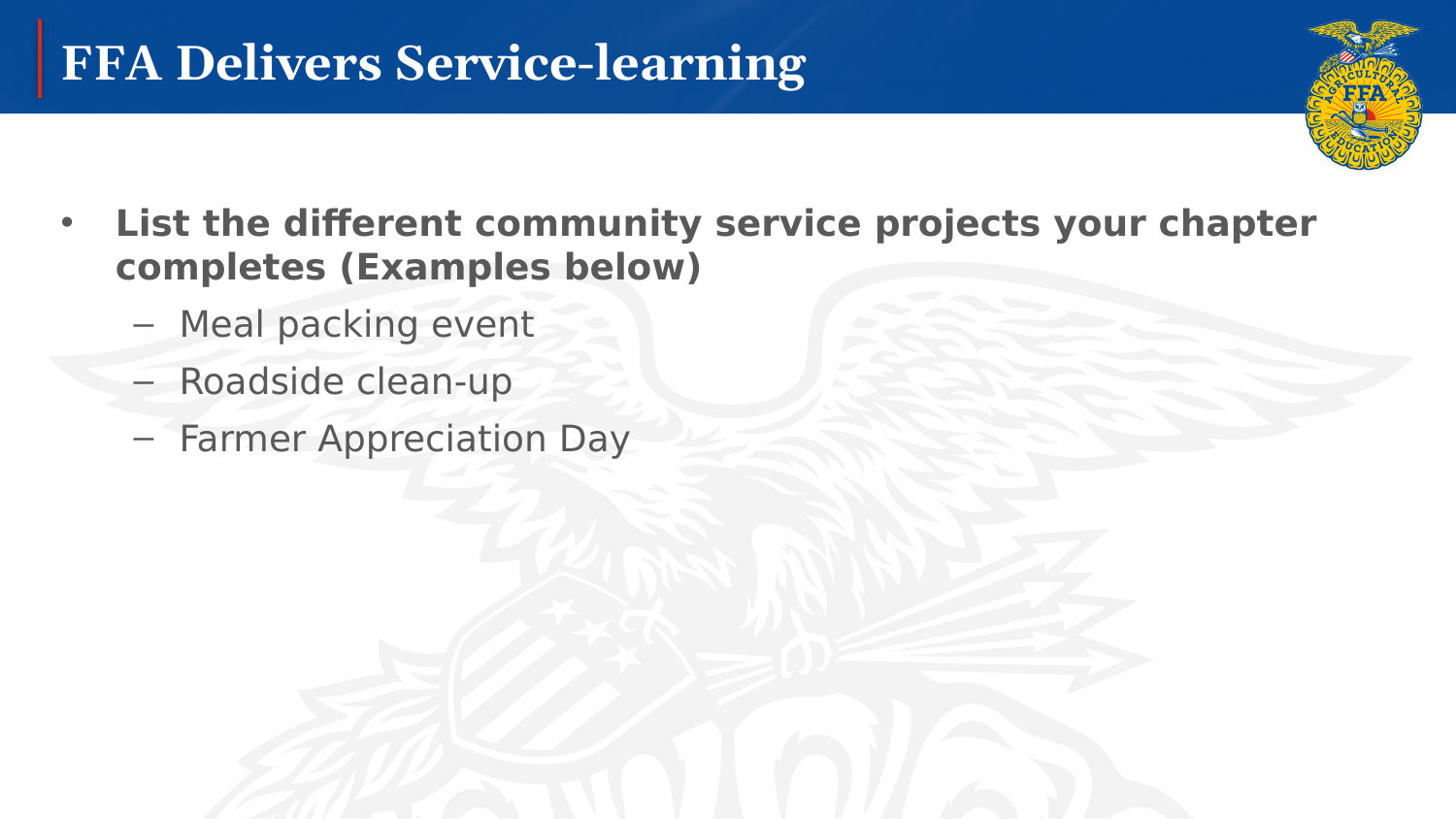

# FFA Delivers Service-learning
List the different community service projects your chapter completes (Examples below)
Meal packing event
Roadside clean-up
Farmer Appreciation Day